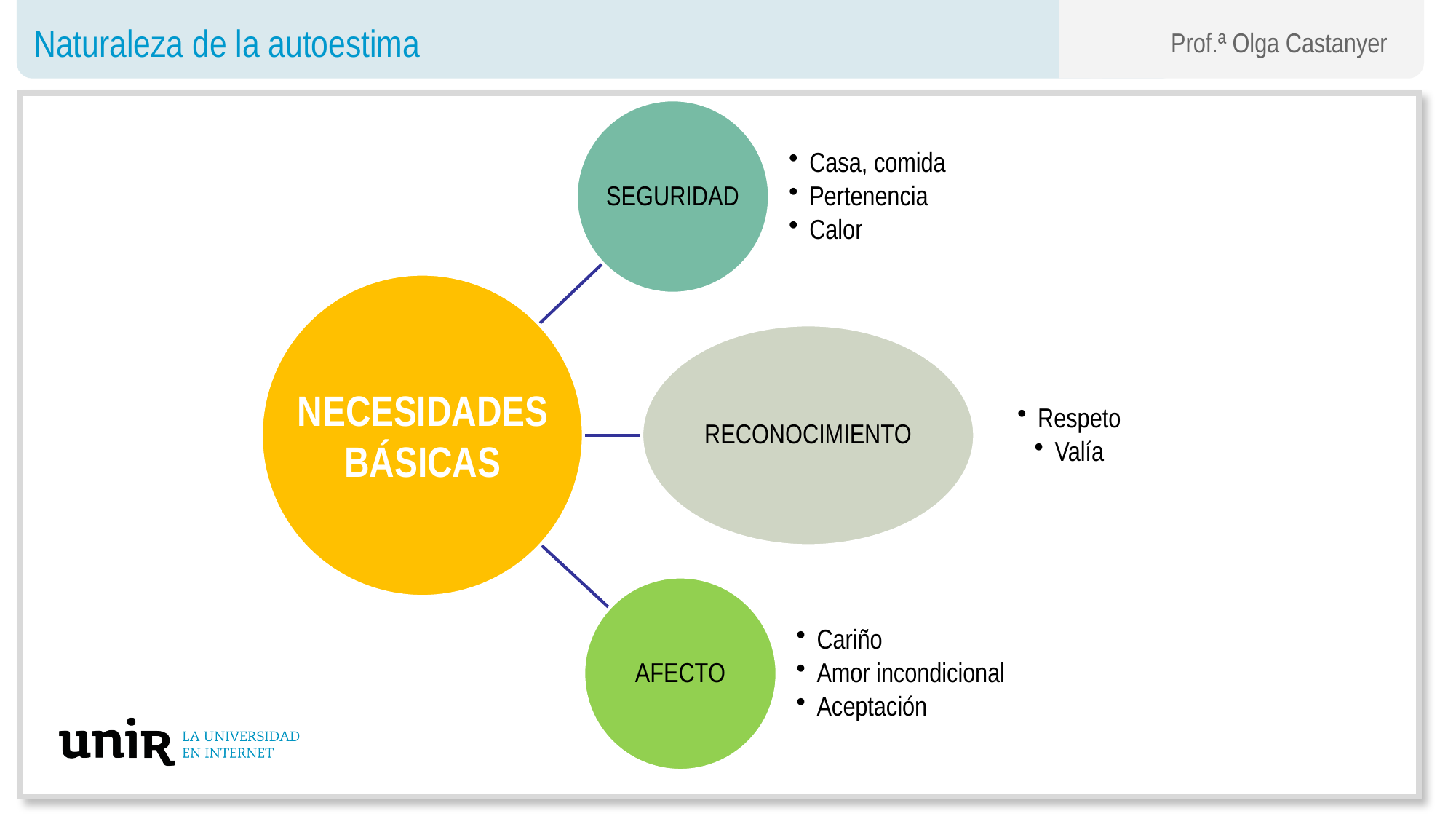

Naturaleza de la autoestima
Prof.ª Olga Castanyer
SEGURIDAD
Casa, comida
Pertenencia
Calor
RECONOCIMIENTO
Respeto
Valía
AFECTO
Cariño
Amor incondicional
Aceptación
NECESIDADES BÁSICAS